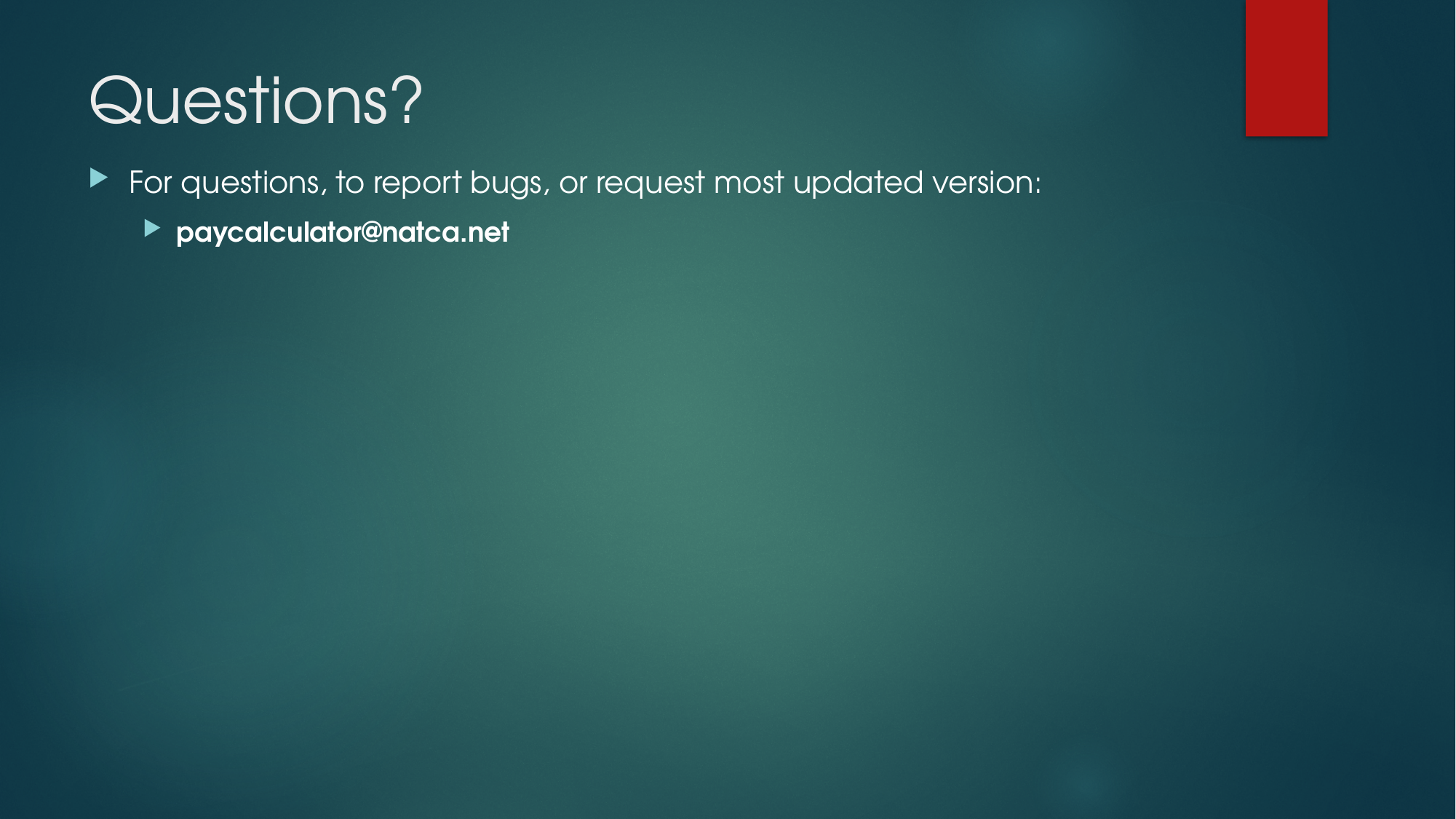

# Questions?
For questions, to report bugs, or request most updated version:
paycalculator@natca.net